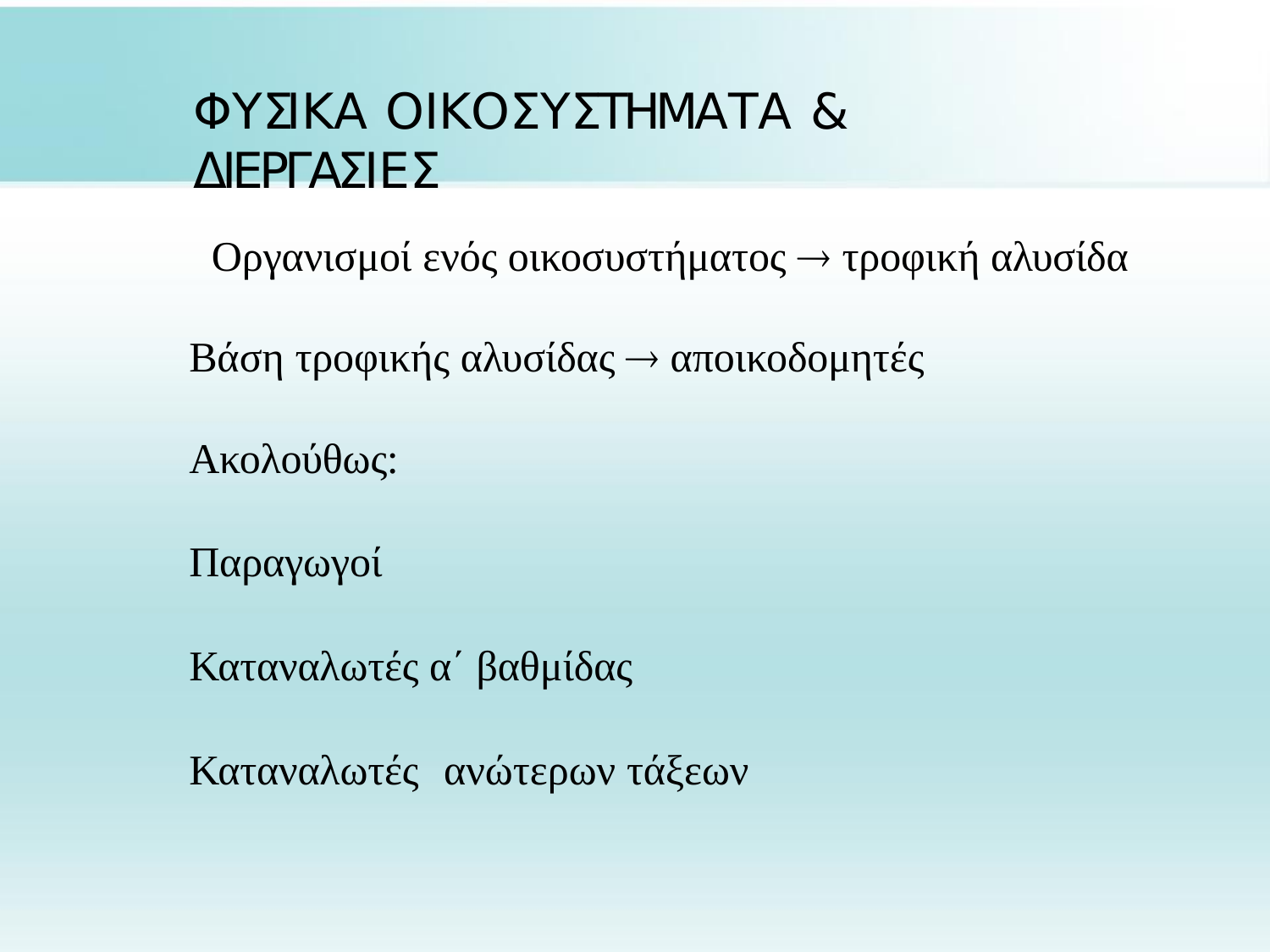

# ΦΥΣΙΚΑ ΟΙΚΟΣΥΣΤΗΜΑΤΑ & ΔΙΕΡΓΑΣΙΕΣ
Οργανισμοί ενός οικοσυστήματος → τροφική αλυσίδα
Βάση τροφικής αλυσίδας → αποικοδομητές  Ακολούθως:

Παραγωγοί

Καταναλωτές α΄ βαθμίδας

Καταναλωτές	ανώτερων τάξεων